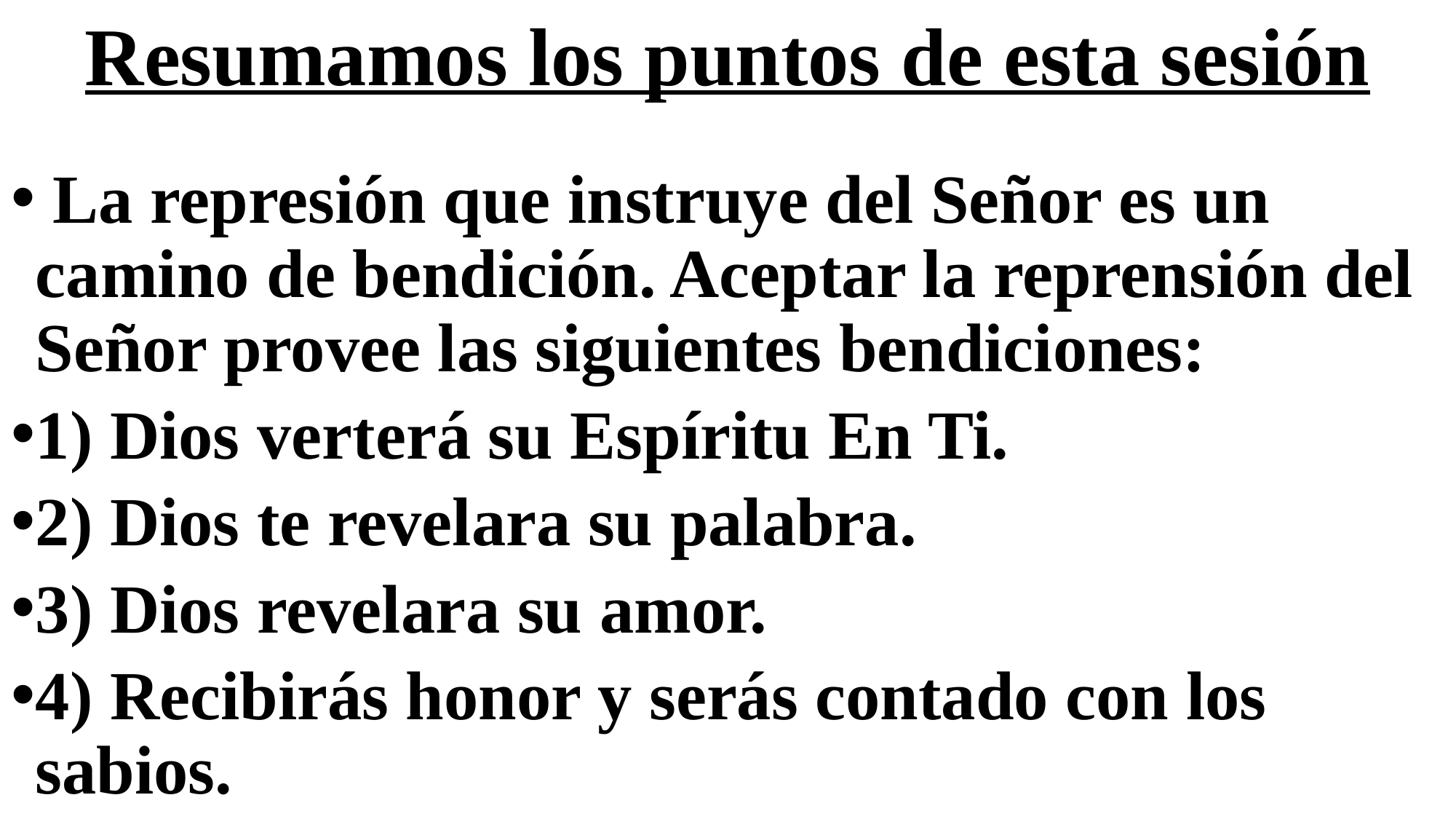

# Resumamos los puntos de esta sesión
 La represión que instruye del Señor es un camino de bendición. Aceptar la reprensión del Señor provee las siguientes bendiciones:
1) Dios verterá su Espíritu En Ti.
2) Dios te revelara su palabra.
3) Dios revelara su amor.
4) Recibirás honor y serás contado con los sabios.